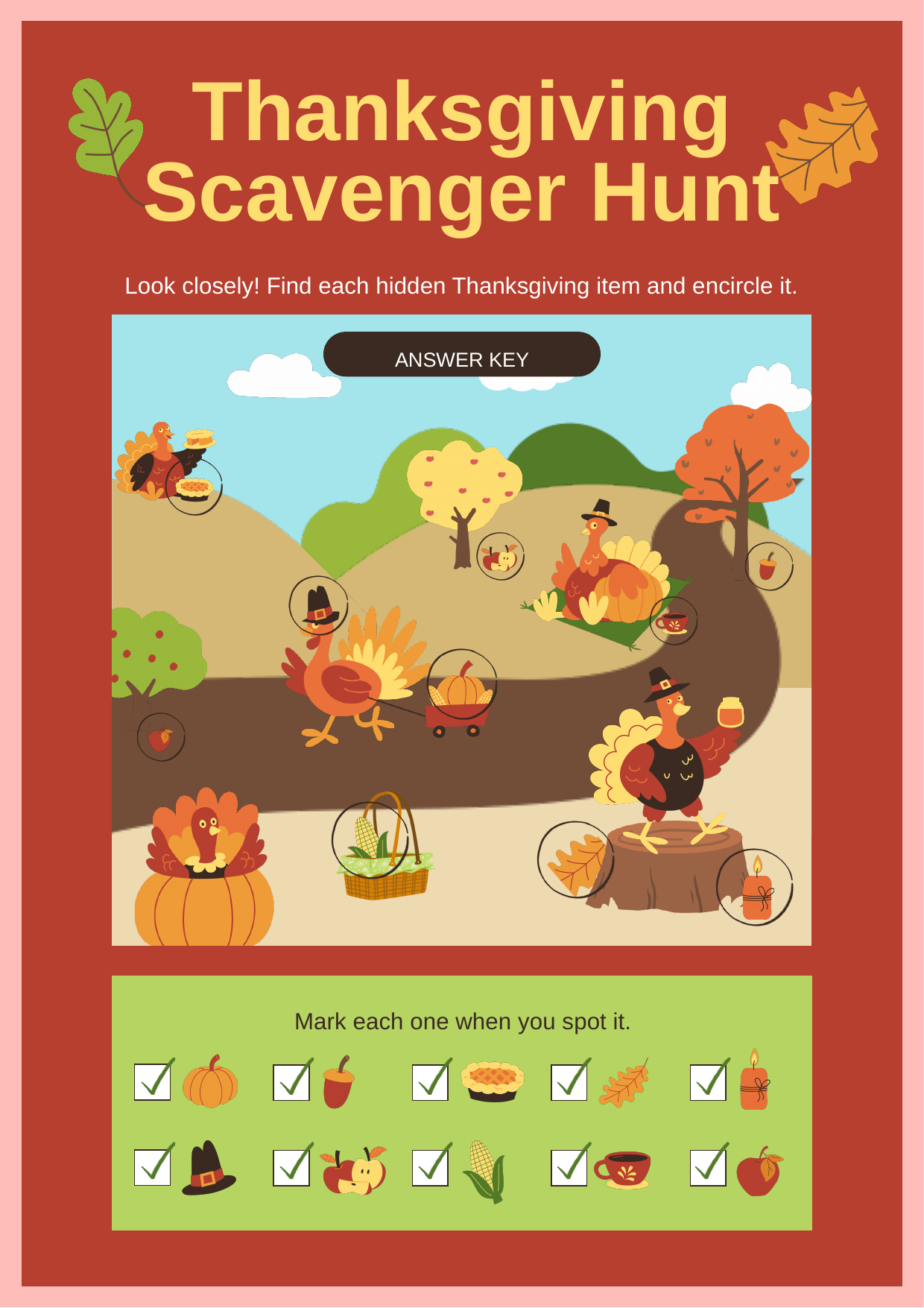

Thanksgiving Scavenger Hunt

Look closely! Find each hidden Thanksgiving item and encircle it.

ANSWER KEY

Mark each one when you spot it.